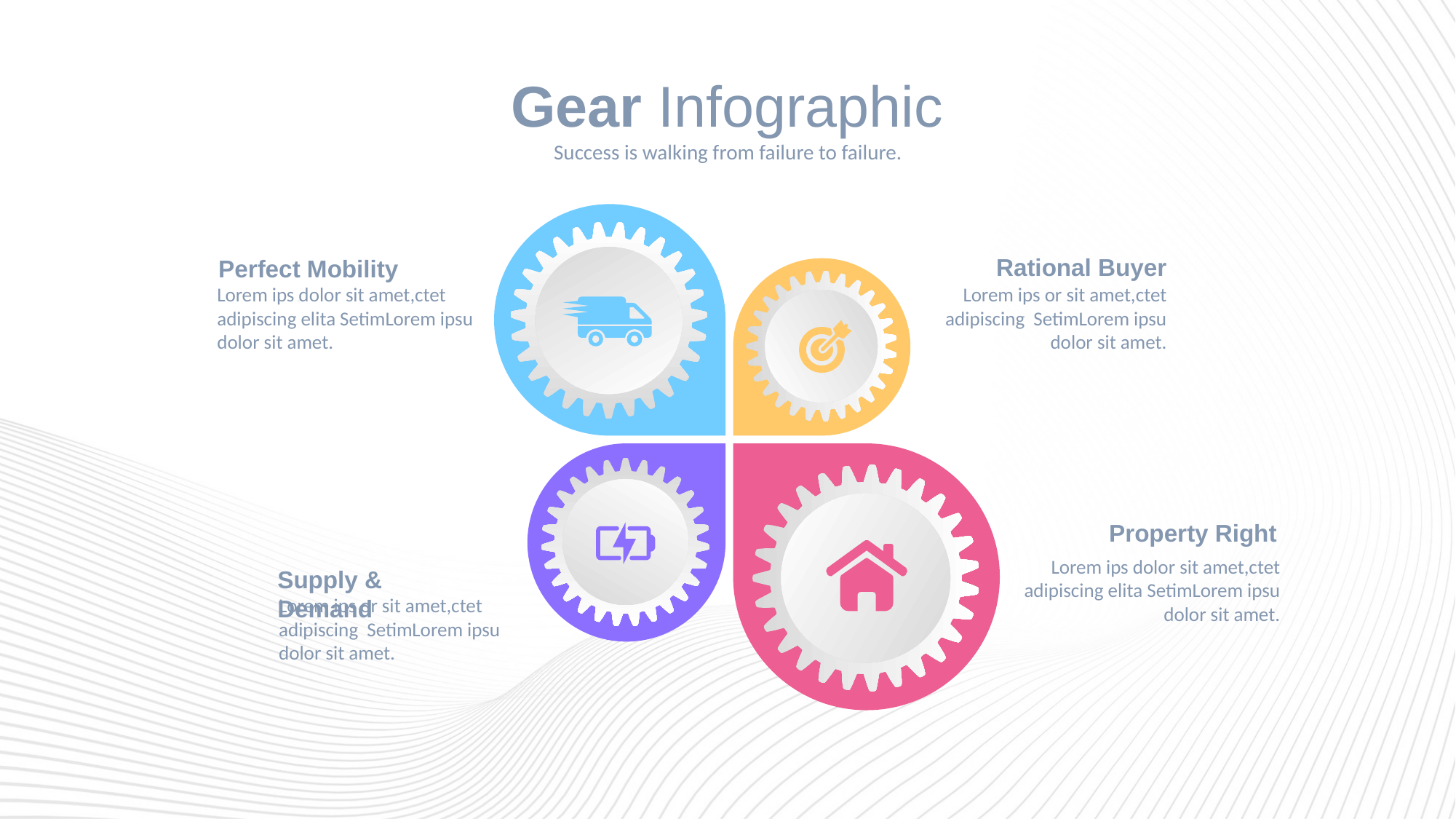

Gear Infographic
Success is walking from failure to failure.

Rational Buyer
Lorem ips or sit amet,ctet adipiscing  SetimLorem ipsu dolor sit amet.
Perfect Mobility
Lorem ips dolor sit amet,ctet adipiscing elita SetimLorem ipsu dolor sit amet.

Property Right
Lorem ips dolor sit amet,ctet adipiscing elita SetimLorem ipsu dolor sit amet.
Supply & Demand
Lorem ips or sit amet,ctet adipiscing  SetimLorem ipsu dolor sit amet.